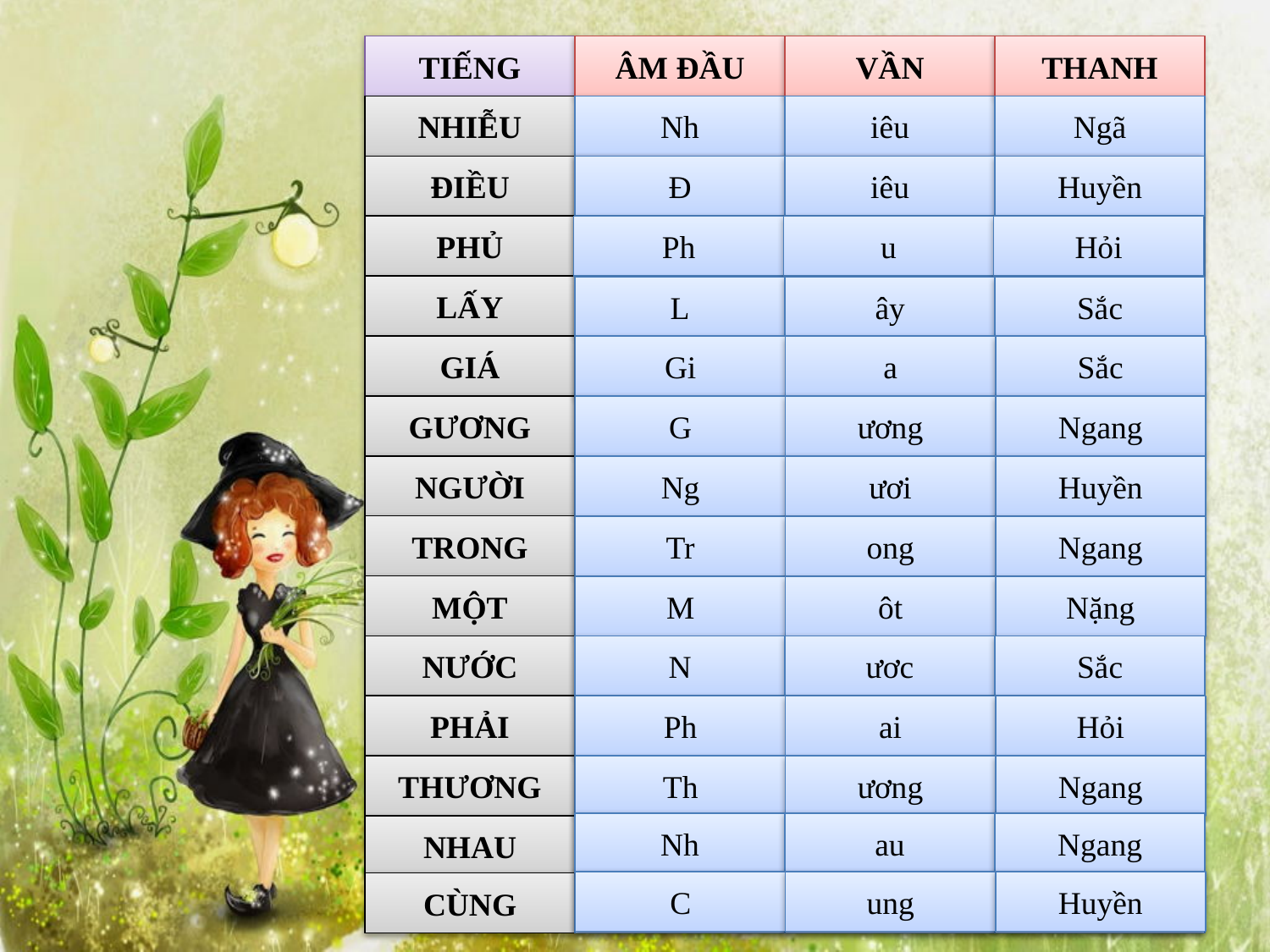

TIẾNG
ÂM ĐẦU
VẦN
THANH
NHIỄU
Nh
iêu
Ngã
ĐIỀU

Đ

iêu

Huyền
PHỦ
Ph

u

Hỏi

LẤY

L
ây
Sắc
GIÁ

Gi

a

Sắc
GƯƠNG

G

ương

Ngang
NGƯỜI

Ng

ươi

Huyền
TRONG

Tr
ong
Ngang
MỘT

M
ôt
Nặng
NƯỚC

N

ươc

Sắc
PHẢI

Ph

ai

Hỏi
THƯƠNG

Th

ương

Ngang
Nh
au
Ngang
NHAU

C
ung
Huyền
CÙNG